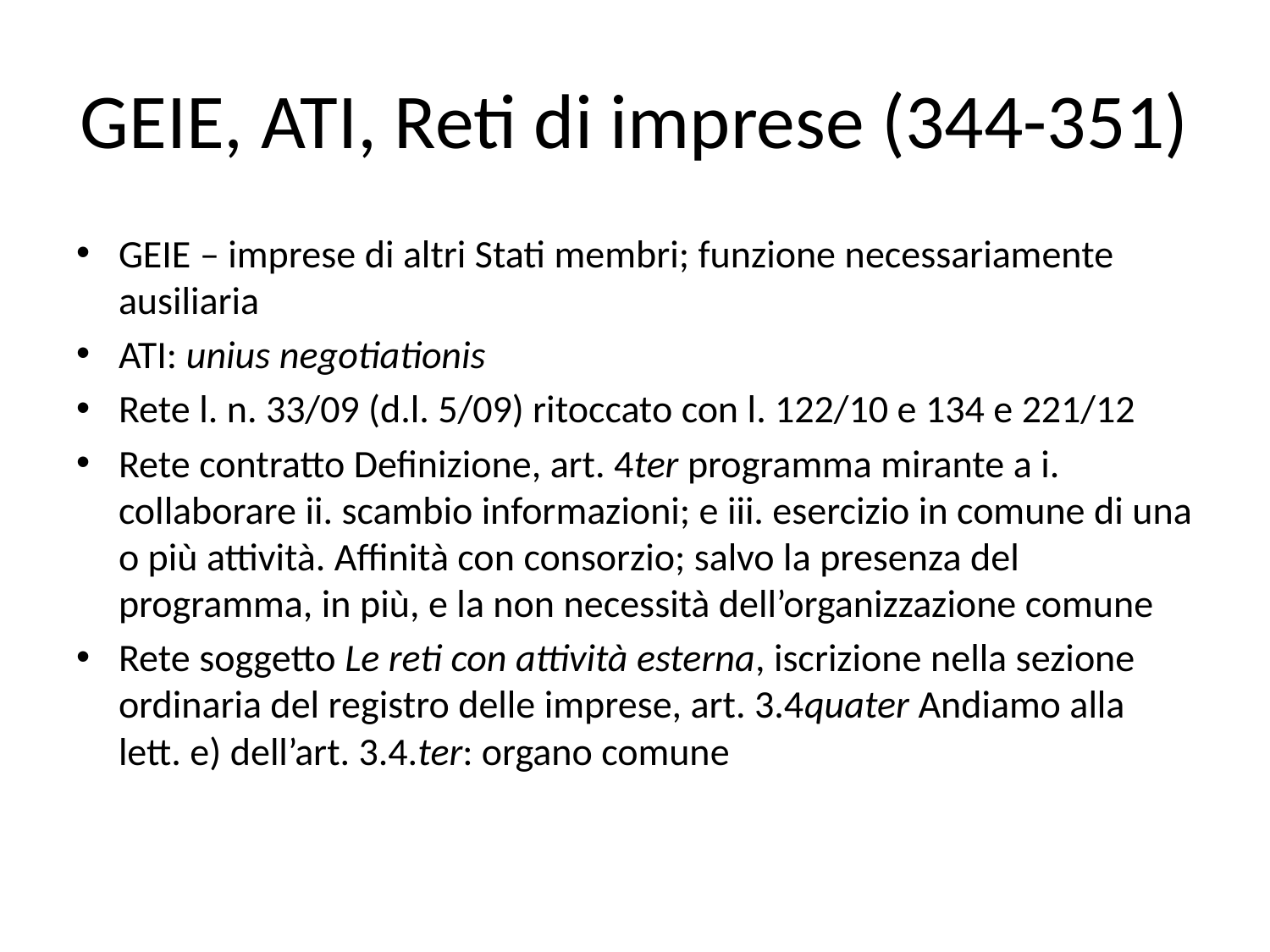

# GEIE, ATI, Reti di imprese (344-351)
GEIE – imprese di altri Stati membri; funzione necessariamente ausiliaria
ATI: unius negotiationis
Rete l. n. 33/09 (d.l. 5/09) ritoccato con l. 122/10 e 134 e 221/12
Rete contratto Definizione, art. 4ter programma mirante a i. collaborare ii. scambio informazioni; e iii. esercizio in comune di una o più attività. Affinità con consorzio; salvo la presenza del programma, in più, e la non necessità dell’organizzazione comune
Rete soggetto Le reti con attività esterna, iscrizione nella sezione ordinaria del registro delle imprese, art. 3.4quater Andiamo alla lett. e) dell’art. 3.4.ter: organo comune